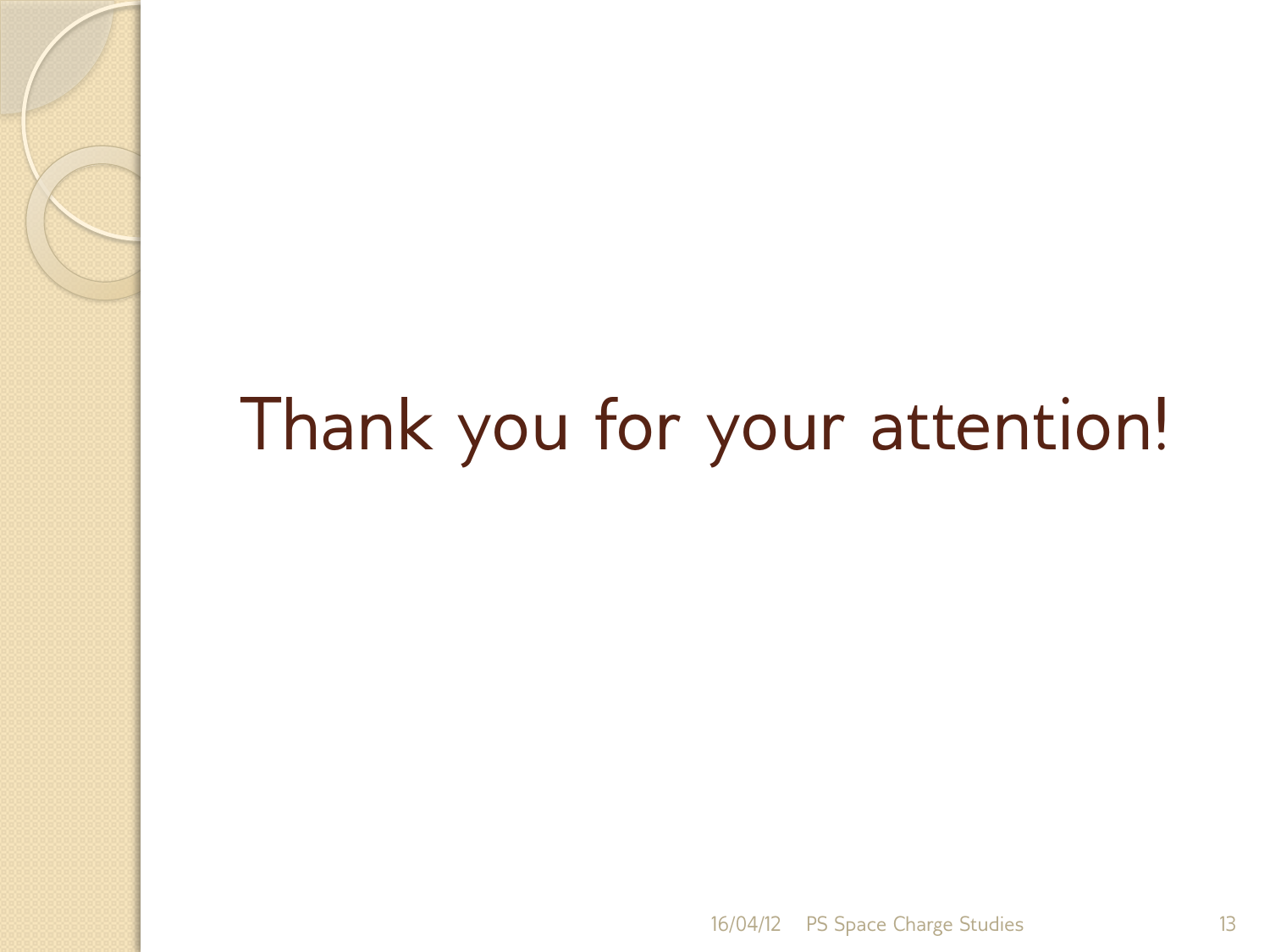

# Thank you for your attention!
16/04/12
PS Space Charge Studies
13